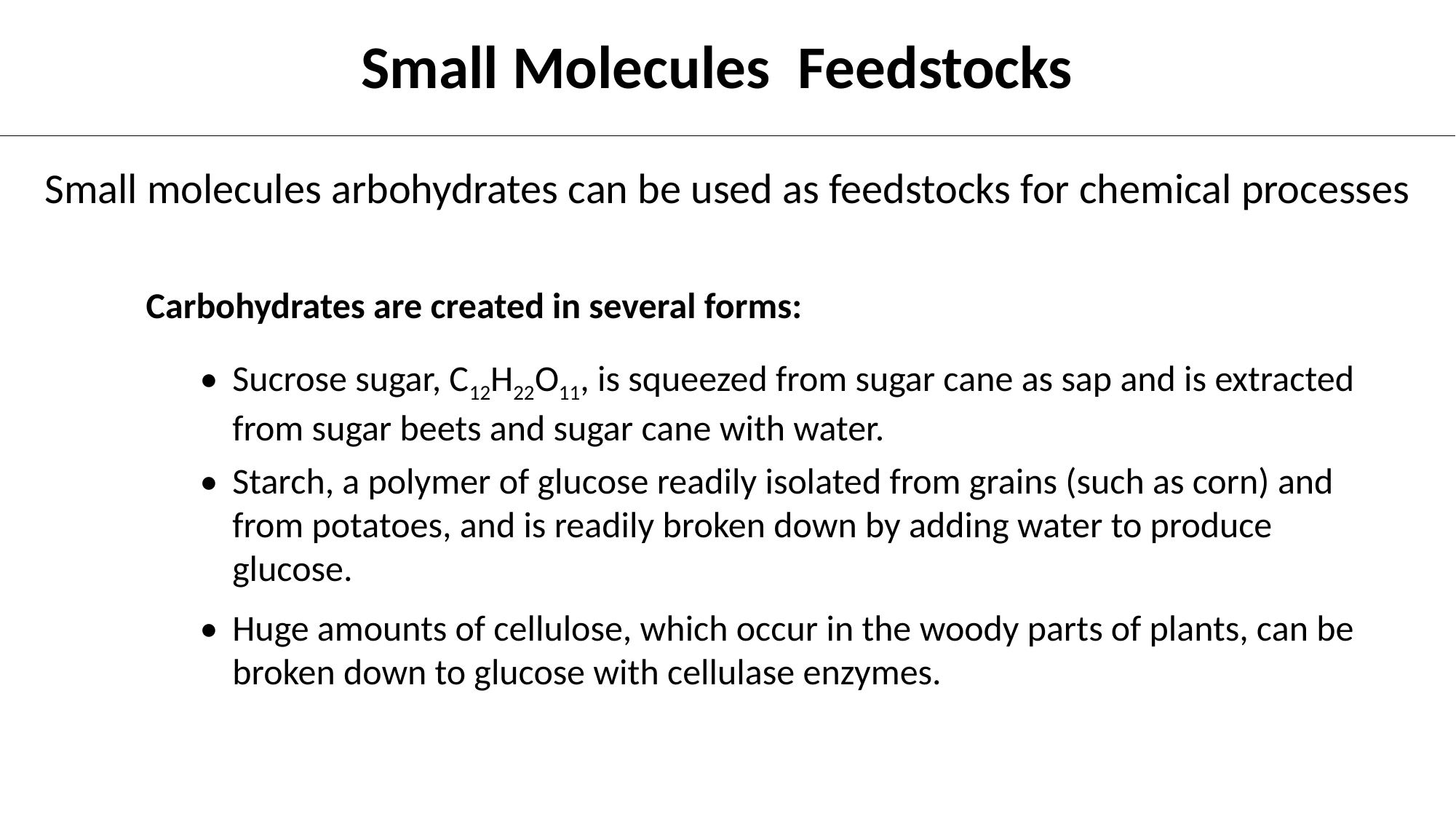

Small Molecules  Feedstocks
Small molecules arbohydrates can be used as feedstocks for chemical processes
Carbohydrates are created in several forms:

•	Sucrose sugar, C12H22O11, is squeezed from sugar cane as sap and is extracted from sugar beets and sugar cane with water.
•	Starch, a polymer of glucose readily isolated from grains (such as corn) and from potatoes, and is readily broken down by adding water to produce glucose.
•	Huge amounts of cellulose, which occur in the woody parts of plants, can be broken down to glucose with cellulase enzymes.